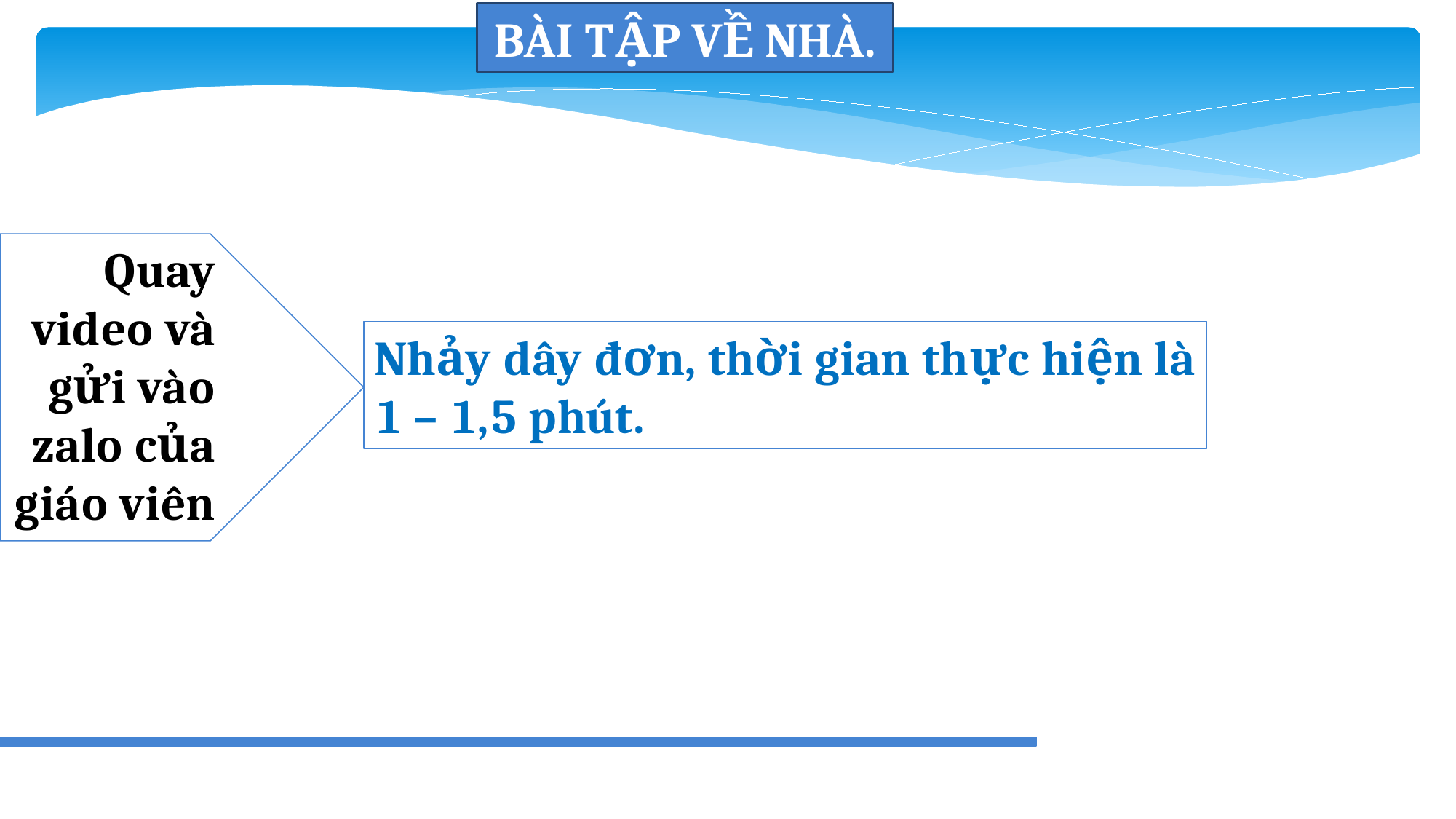

BÀI TẬP VỀ NHÀ.
Quay video và gửi vào zalo của giáo viên

Nhảy dây đơn, thời gian thực hiện là 1 – 1,5 phút.